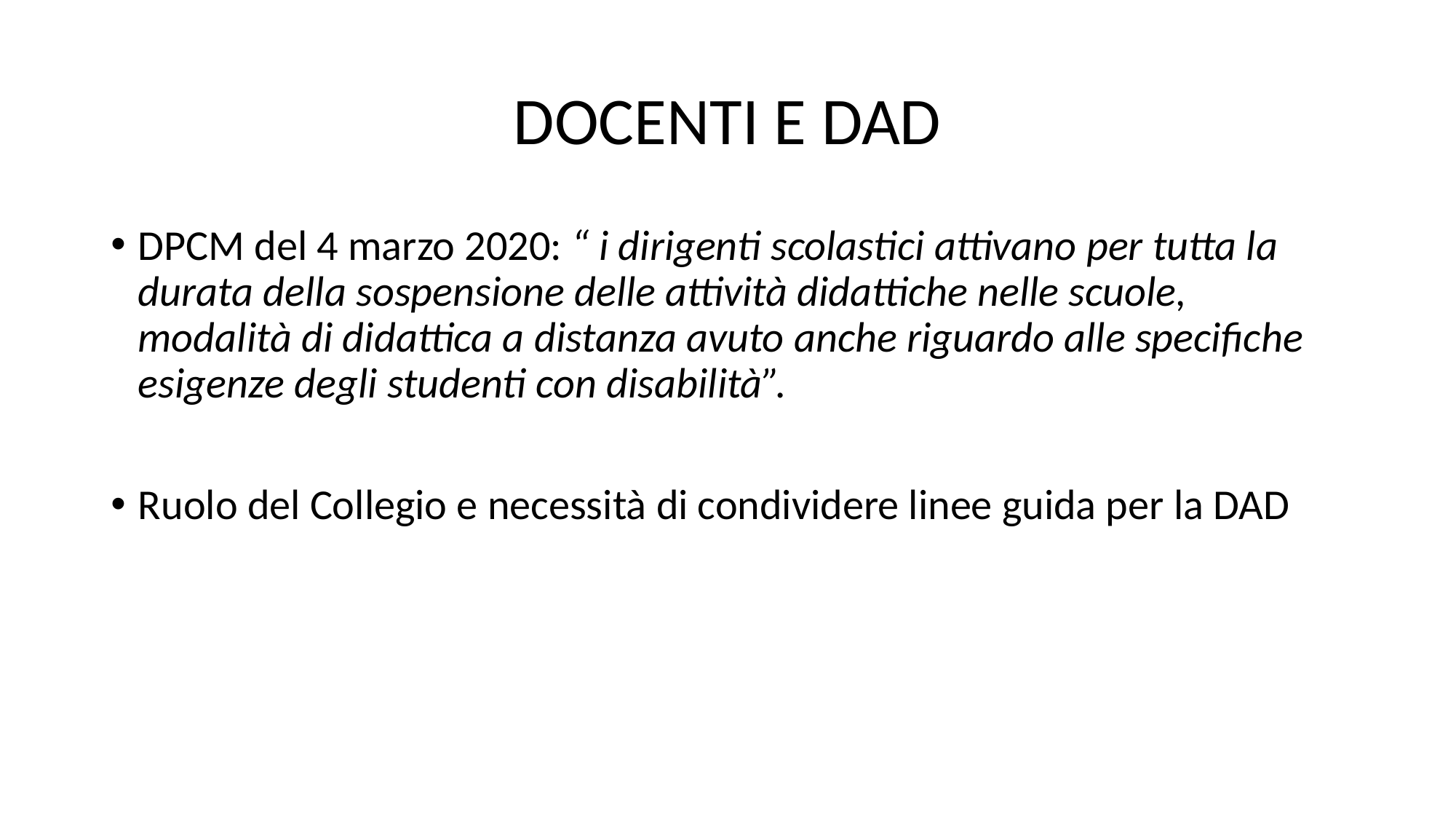

# DOCENTI E DAD
DPCM del 4 marzo 2020: “ i dirigenti scolastici attivano per tutta la durata della sospensione delle attività didattiche nelle scuole, modalità di didattica a distanza avuto anche riguardo alle specifiche esigenze degli studenti con disabilità”.

Ruolo del Collegio e necessità di condividere linee guida per la DAD